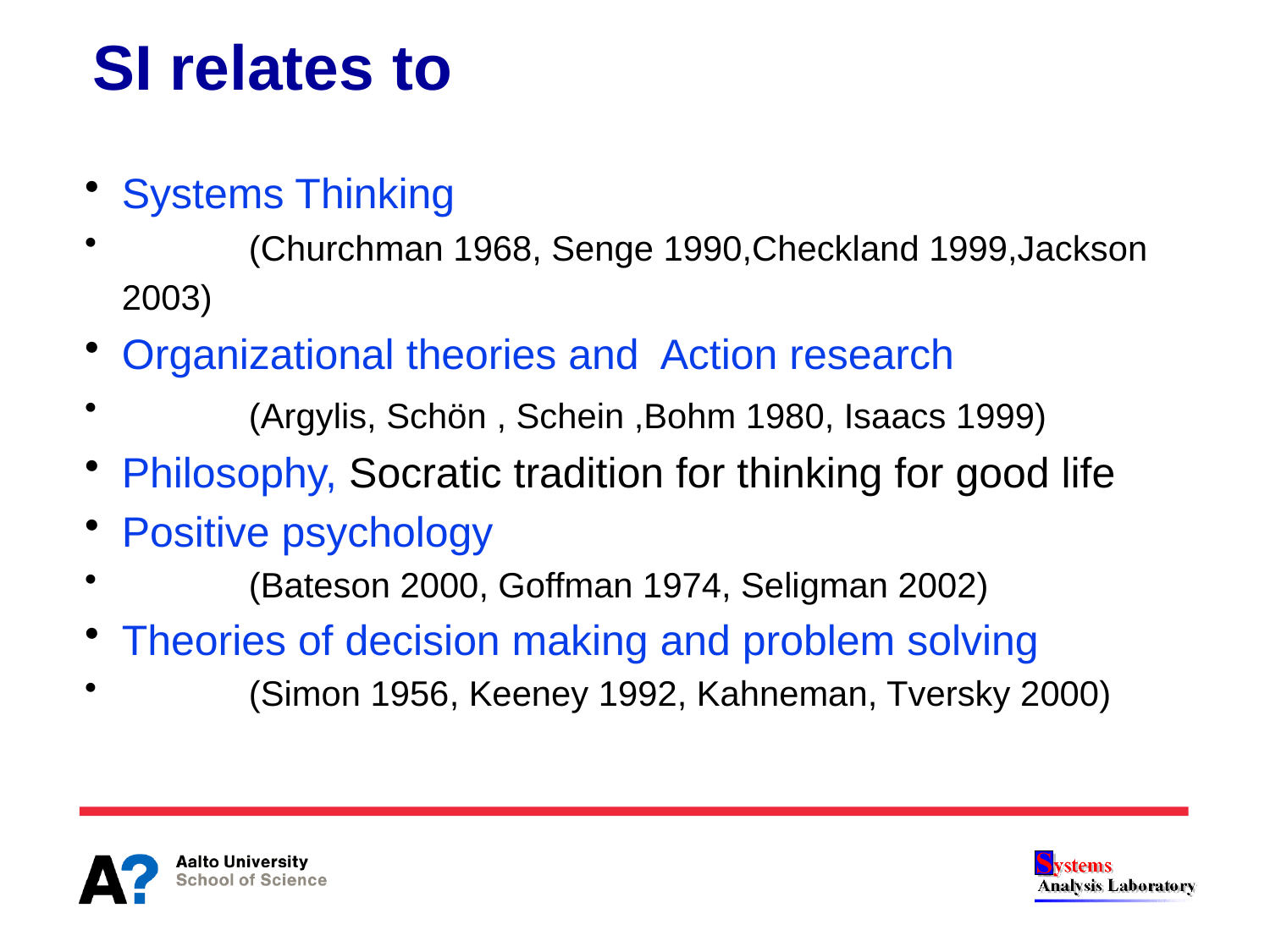

# SI relates to
Systems Thinking
	(Churchman 1968, Senge 1990,Checkland 1999,Jackson 2003)
Organizational theories and  Action research
	(Argylis, Schön , Schein ,Bohm 1980, Isaacs 1999)
Philosophy, Socratic tradition for thinking for good life
Positive psychology
	(Bateson 2000, Goffman 1974, Seligman 2002)
Theories of decision making and problem solving
	(Simon 1956, Keeney 1992, Kahneman, Tversky 2000)